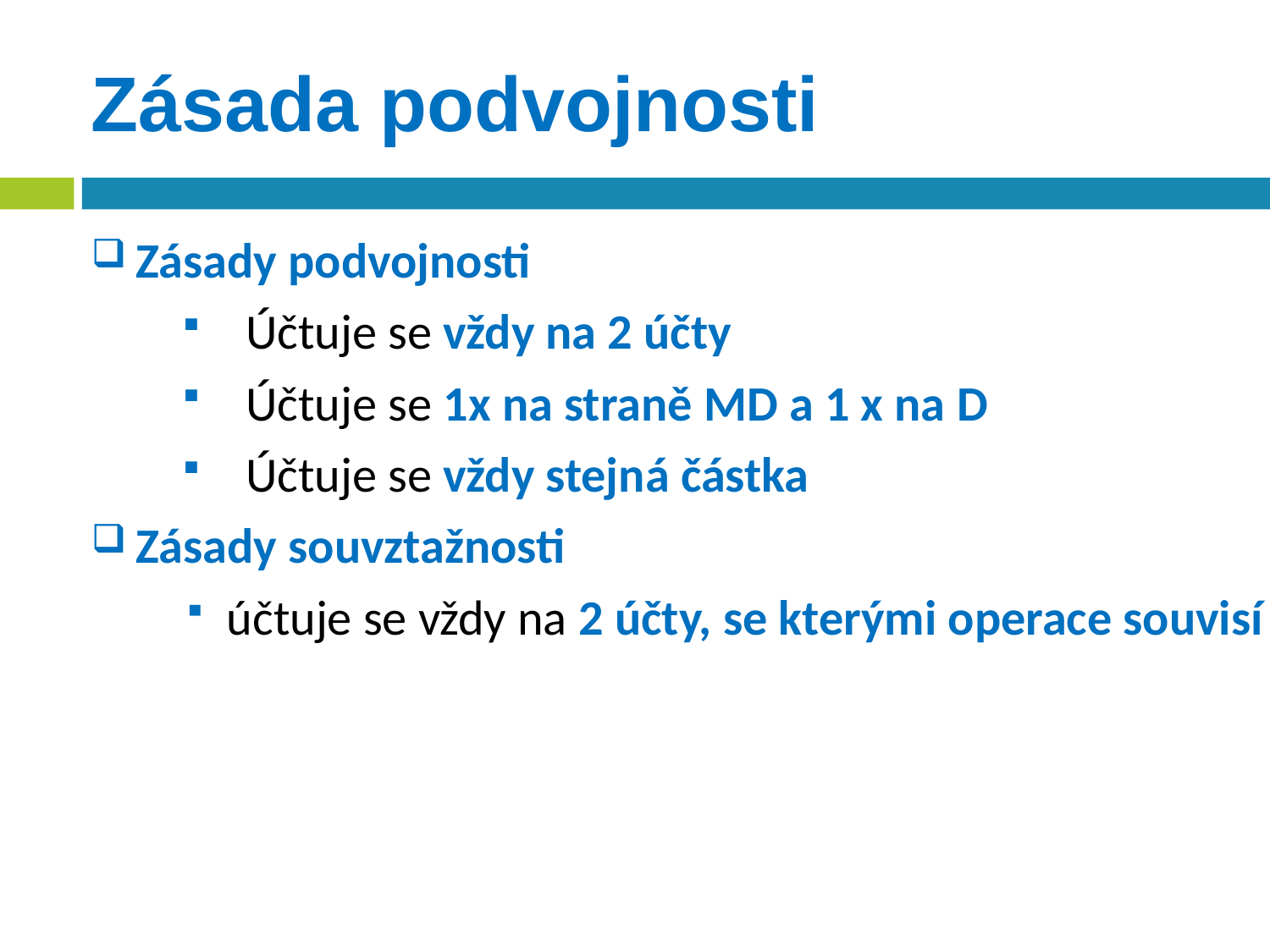

# Zásada podvojnosti
Zásady podvojnosti
Účtuje se vždy na 2 účty
Účtuje se 1x na straně MD a 1 x na D
Účtuje se vždy stejná částka
Zásady souvztažnosti
účtuje se vždy na 2 účty, se kterými operace souvisí